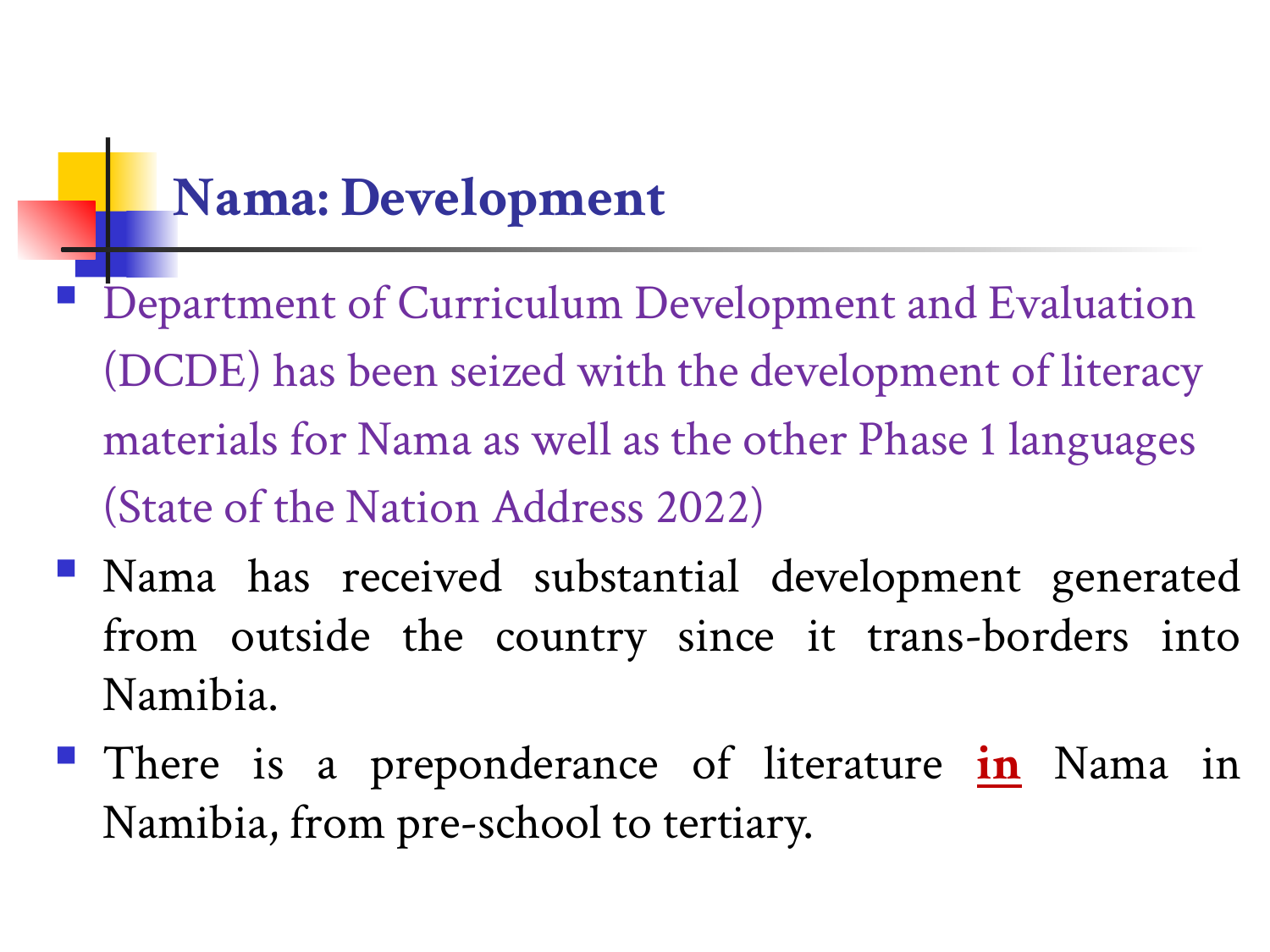

# Nama: Development
Department of Curriculum Development and Evaluation (DCDE) has been seized with the development of literacy materials for Nama as well as the other Phase 1 languages (State of the Nation Address 2022)
Nama has received substantial development generated from outside the country since it trans-borders into Namibia.
There is a preponderance of literature in Nama in Namibia, from pre-school to tertiary.